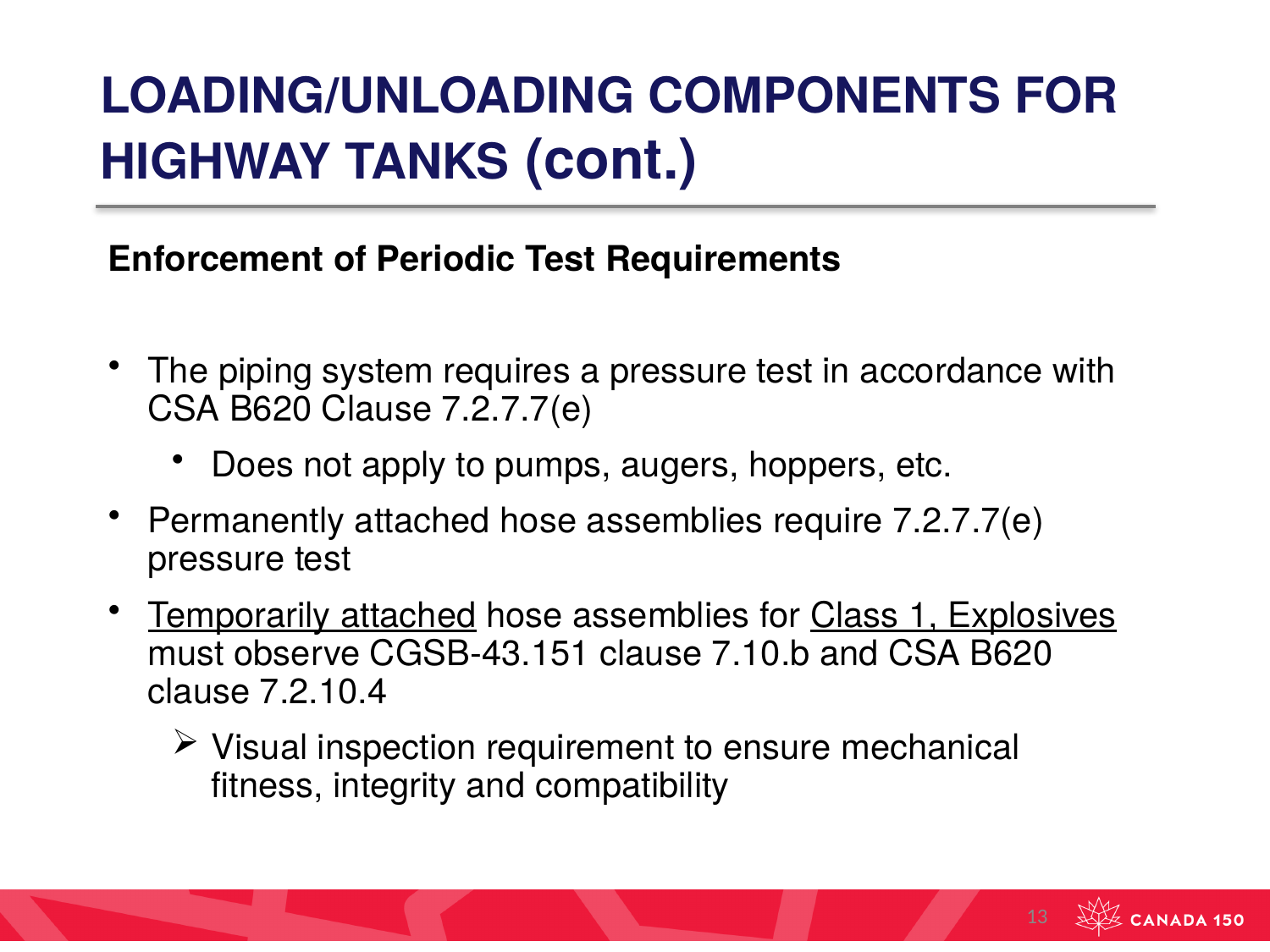

LOADING/UNLOADING COMPONENTS FOR HIGHWAY TANKS (cont.)

Enforcement of Periodic Test Requirements

The piping system requires a pressure test in accordance with CSA B620 Clause 7.2.7.7(e)
Does not apply to pumps, augers, hoppers, etc.
Permanently attached hose assemblies require 7.2.7.7(e) pressure test
Temporarily attached hose assemblies for Class 1, Explosives must observe CGSB-43.151 clause 7.10.b and CSA B620 clause 7.2.10.4
Visual inspection requirement to ensure mechanical fitness, integrity and compatibility

13